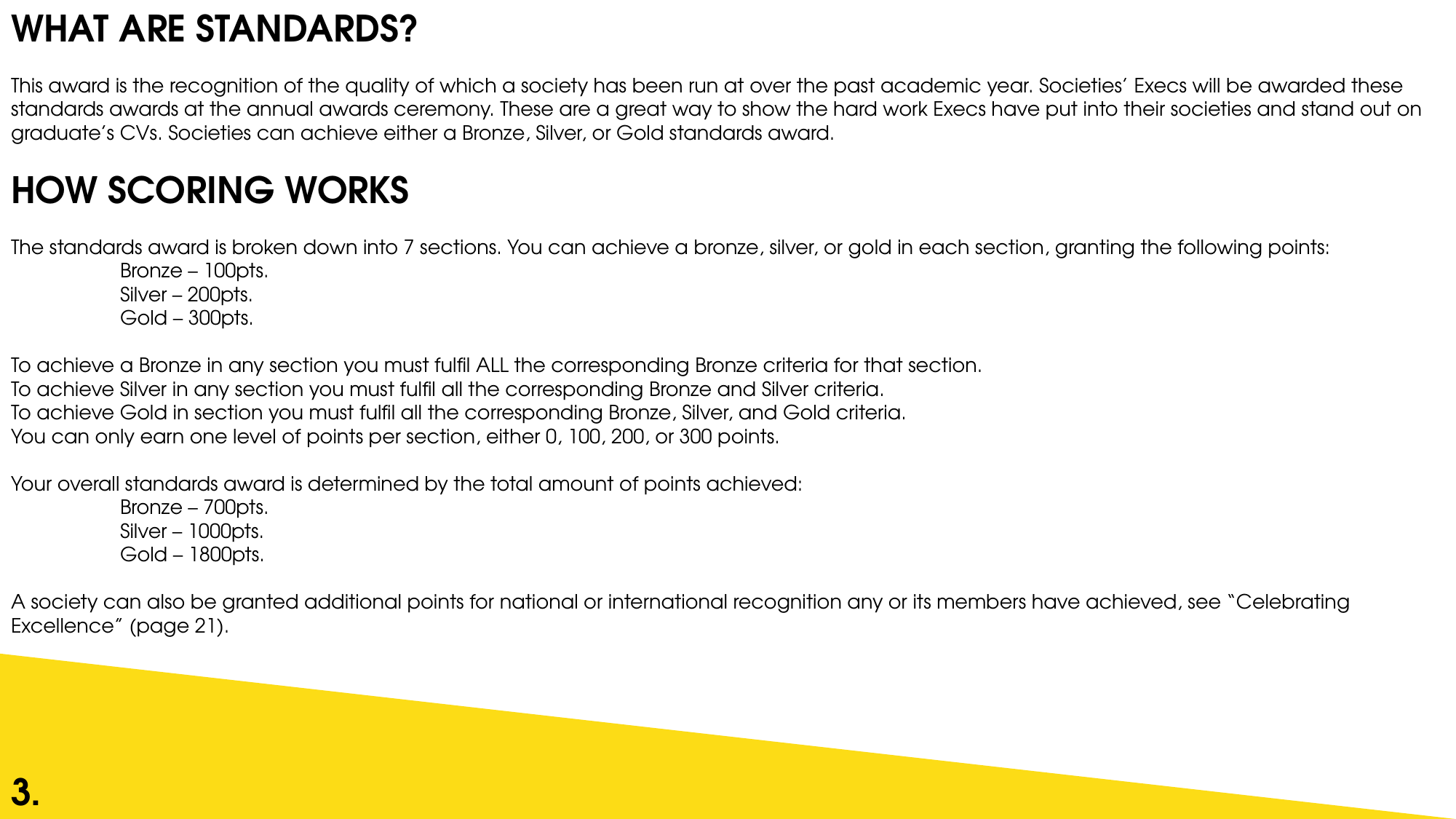

WHAT ARE STANDARDS?

This award is the recognition of the quality of which a society has been run at over the past academic year. Societies’ Execs will be awarded these standards awards at the annual awards ceremony. These are a great way to show the hard work Execs have put into their societies and stand out on graduate’s CVs. Societies can achieve either a Bronze, Silver, or Gold standards award.

HOW SCORING WORKS

The standards award is broken down into 7 sections. You can achieve a bronze, silver, or gold in each section, granting the following points:
	Bronze – 100pts.
	Silver – 200pts.
	Gold – 300pts.

To achieve a Bronze in any section you must fulfil ALL the corresponding Bronze criteria for that section.
To achieve Silver in any section you must fulfil all the corresponding Bronze and Silver criteria.
To achieve Gold in section you must fulfil all the corresponding Bronze, Silver, and Gold criteria.
You can only earn one level of points per section, either 0, 100, 200, or 300 points.

Your overall standards award is determined by the total amount of points achieved:
	Bronze – 700pts.
	Silver – 1000pts.
	Gold – 1800pts.

A society can also be granted additional points for national or international recognition any or its members have achieved, see “Celebrating Excellence” (page 21).

3.